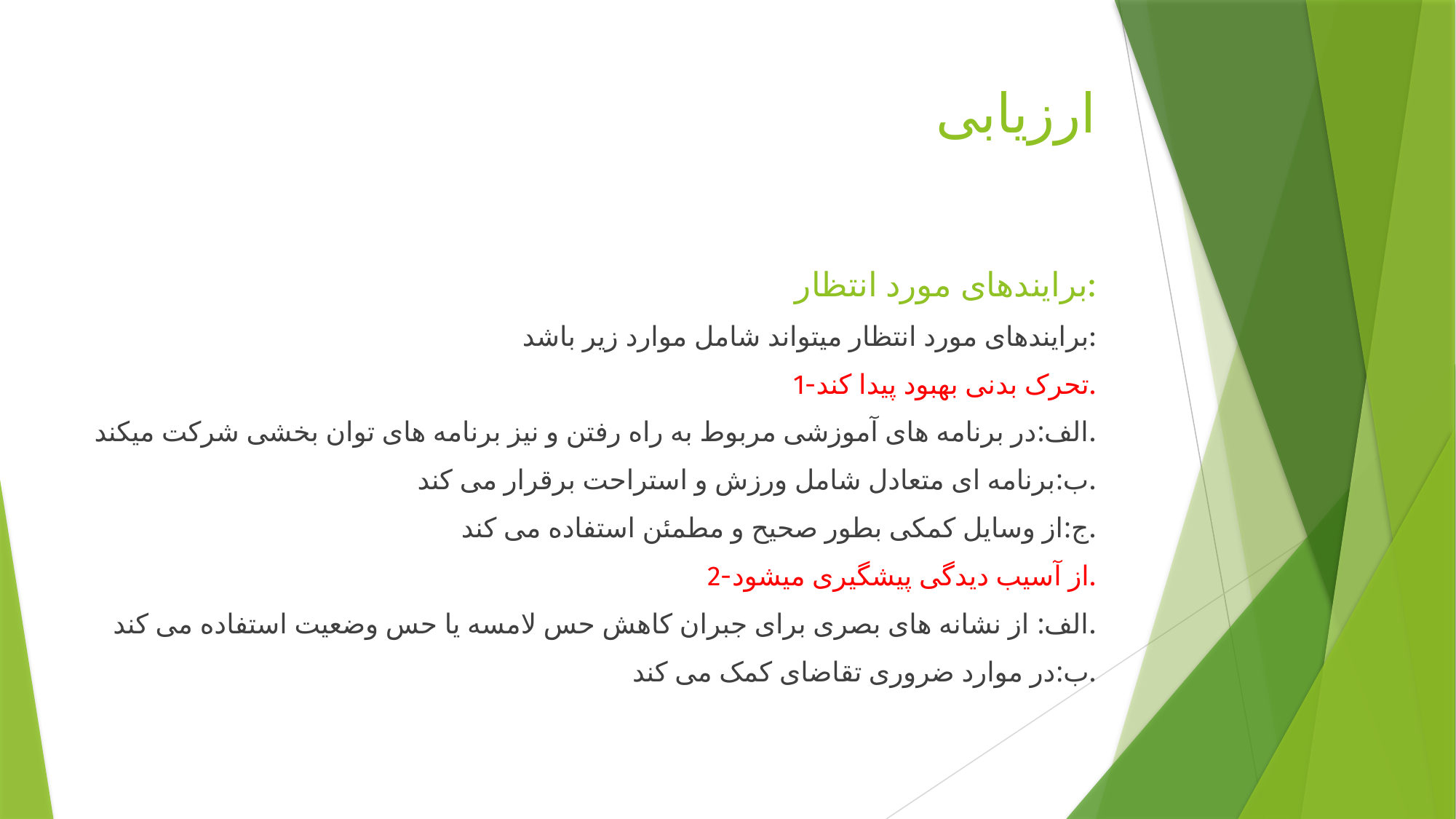

# ارزیابی
برایندهای مورد انتظار:
برایندهای مورد انتظار میتواند شامل موارد زیر باشد:
1-تحرک بدنی بهبود پیدا کند.
الف:در برنامه های آموزشی مربوط به راه رفتن و نیز برنامه های توان بخشی شرکت میکند.
ب:برنامه ای متعادل شامل ورزش و استراحت برقرار می کند.
ج:از وسایل کمکی بطور صحیح و مطمئن استفاده می کند.
2-از آسیب دیدگی پیشگیری میشود.
الف: از نشانه های بصری برای جبران کاهش حس لامسه یا حس وضعیت استفاده می کند.
ب:در موارد ضروری تقاضای کمک می کند.